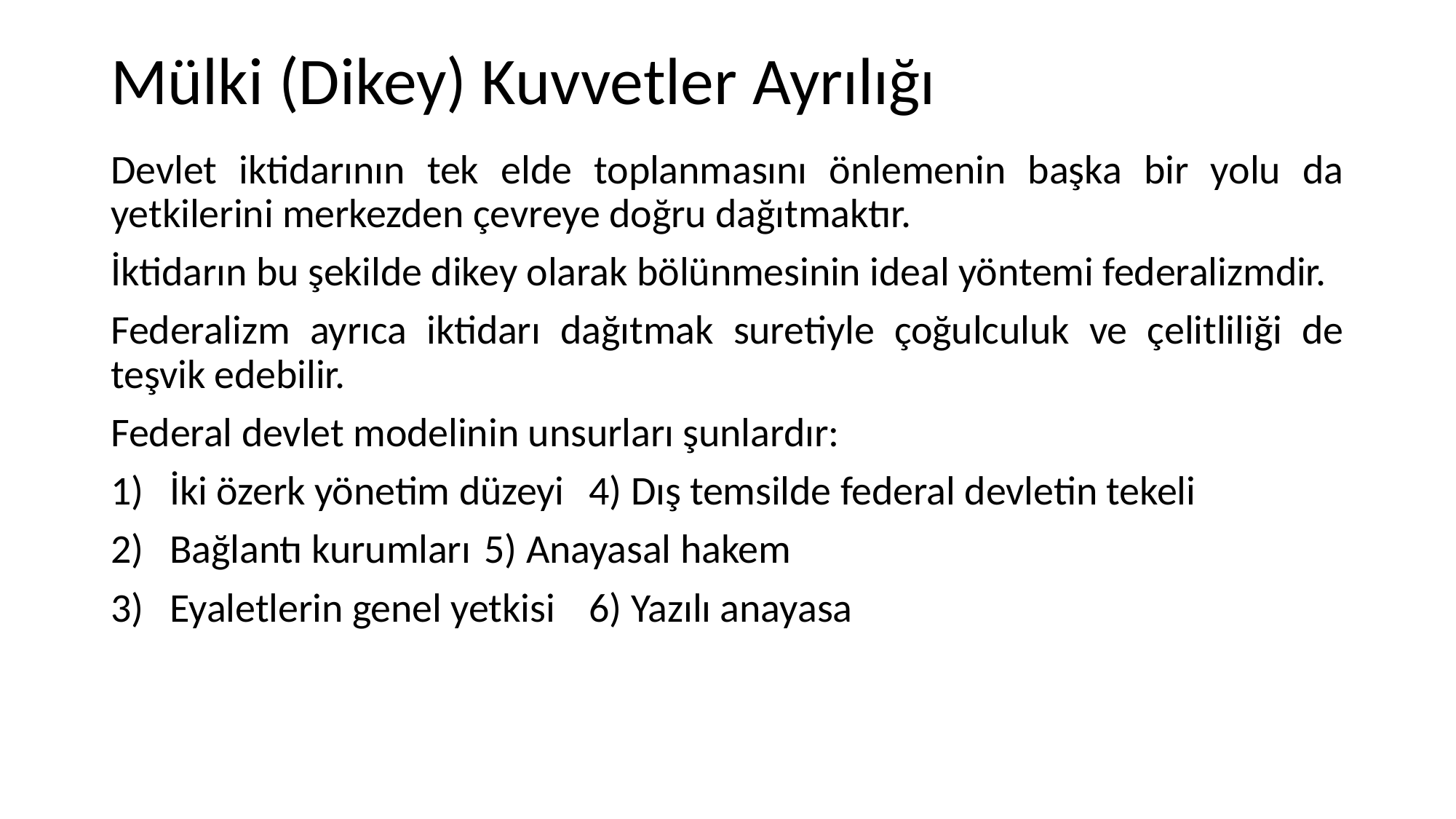

# Mülki (Dikey) Kuvvetler Ayrılığı
Devlet iktidarının tek elde toplanmasını önlemenin başka bir yolu da yetkilerini merkezden çevreye doğru dağıtmaktır.
İktidarın bu şekilde dikey olarak bölünmesinin ideal yöntemi federalizmdir.
Federalizm ayrıca iktidarı dağıtmak suretiyle çoğulculuk ve çelitliliği de teşvik edebilir.
Federal devlet modelinin unsurları şunlardır:
İki özerk yönetim düzeyi	4) Dış temsilde federal devletin tekeli
Bağlantı kurumları		5) Anayasal hakem
Eyaletlerin genel yetkisi	6) Yazılı anayasa